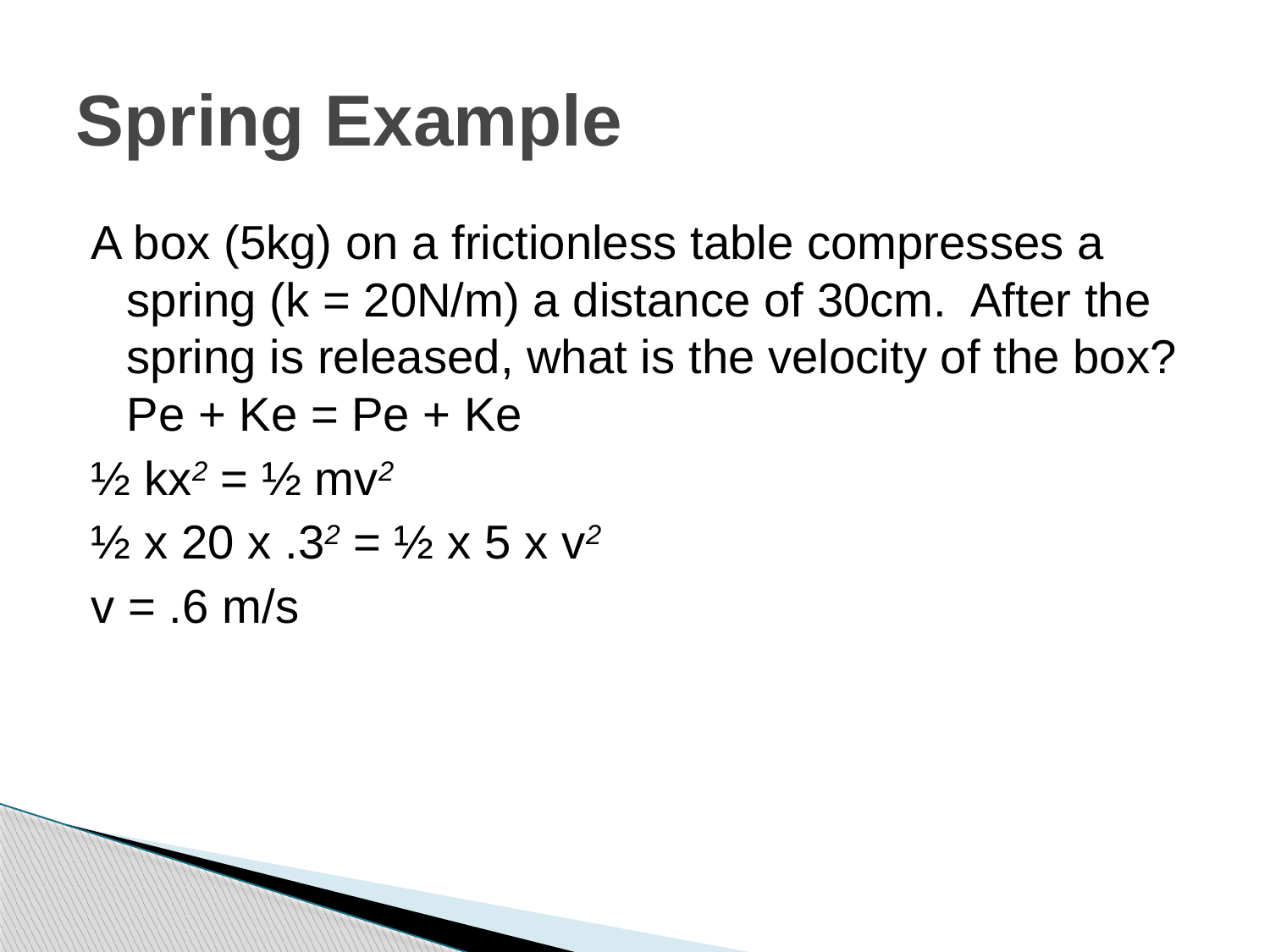

# Spring Example
A box (5kg) on a frictionless table compresses a  spring (k = 20N/m) a distance of 30cm.  After the spring is released, what is the velocity of the box?
Pe + Ke = Pe + Ke
½ kx2 = ½ mv2
½ x 20 x .32 = ½ x 5 x v2
v = .6 m/s